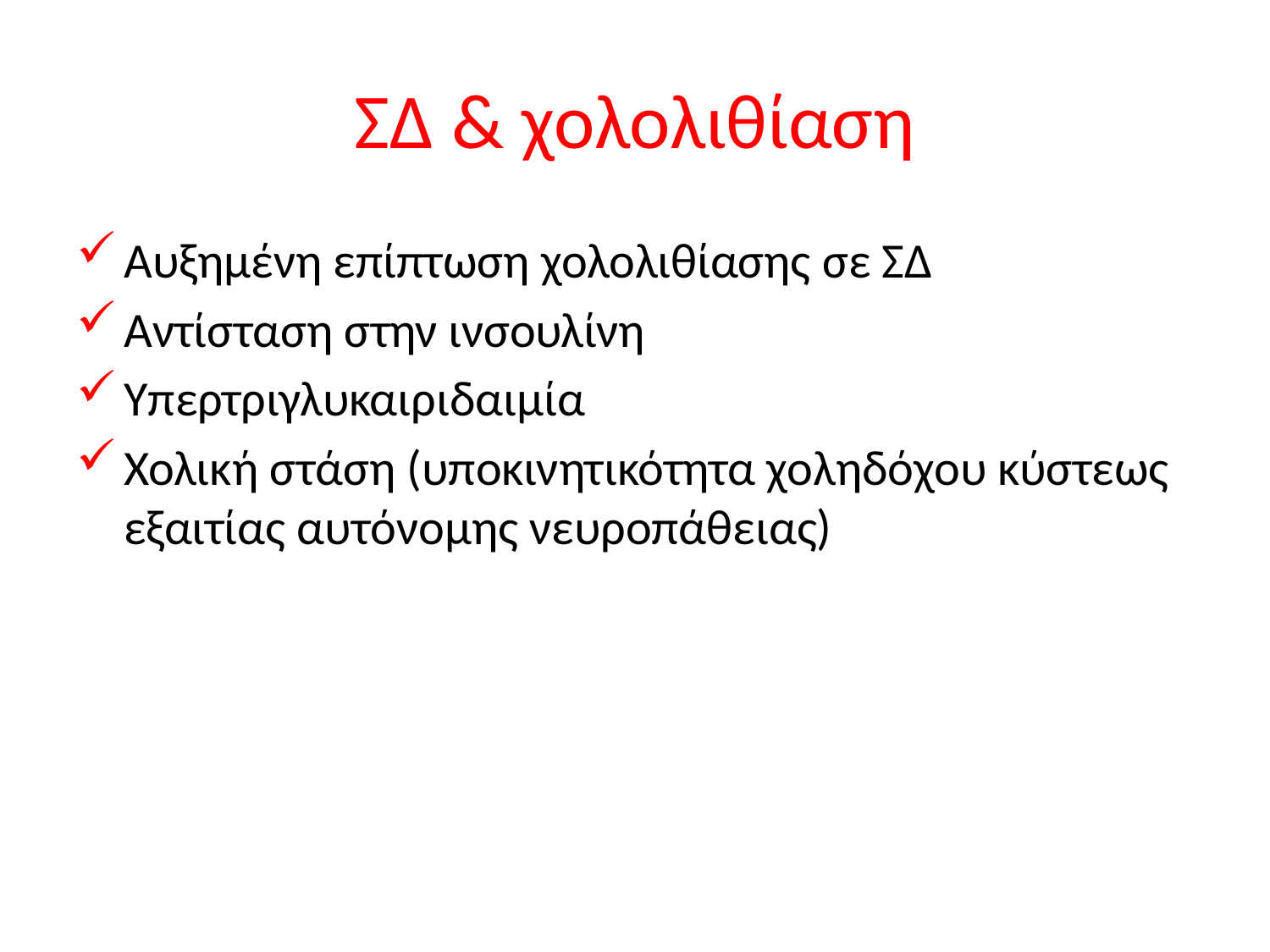

# ΣΔ & χολολιθίαση
Αυξημένη επίπτωση χολολιθίασης σε ΣΔ
Αντίσταση στην ινσουλίνη
Υπερτριγλυκαιριδαιμία
Χολική στάση (υποκινητικότητα χοληδόχου κύστεως εξαιτίας αυτόνομης νευροπάθειας)